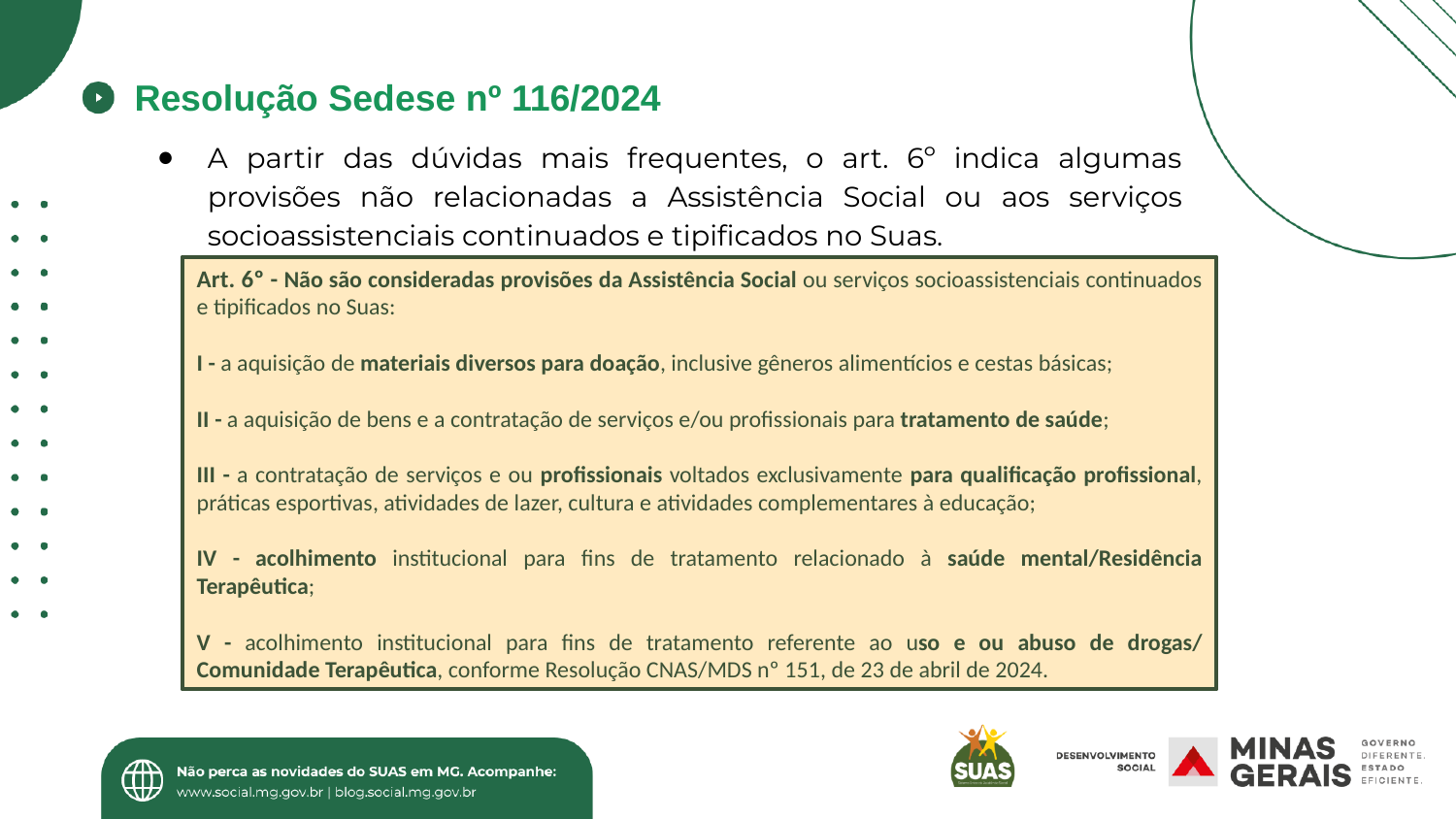

# Resolução Sedese nº 116/2024
A partir das dúvidas mais frequentes, o art. 6º indica algumas provisões não relacionadas a Assistência Social ou aos serviços socioassistenciais continuados e tipificados no Suas.

Art. 6º - Não são consideradas provisões da Assistência Social ou serviços socioassistenciais continuados e tipificados no Suas:

I - a aquisição de materiais diversos para doação, inclusive gêneros alimentícios e cestas básicas;

II - a aquisição de bens e a contratação de serviços e/ou profissionais para tratamento de saúde;

III - a contratação de serviços e ou profissionais voltados exclusivamente para qualificação profissional, práticas esportivas, atividades de lazer, cultura e atividades complementares à educação;

IV - acolhimento institucional para fins de tratamento relacionado à saúde mental/Residência Terapêutica;

V - acolhimento institucional para fins de tratamento referente ao uso e ou abuso de drogas/ Comunidade Terapêutica, conforme Resolução CNAS/MDS nº 151, de 23 de abril de 2024.